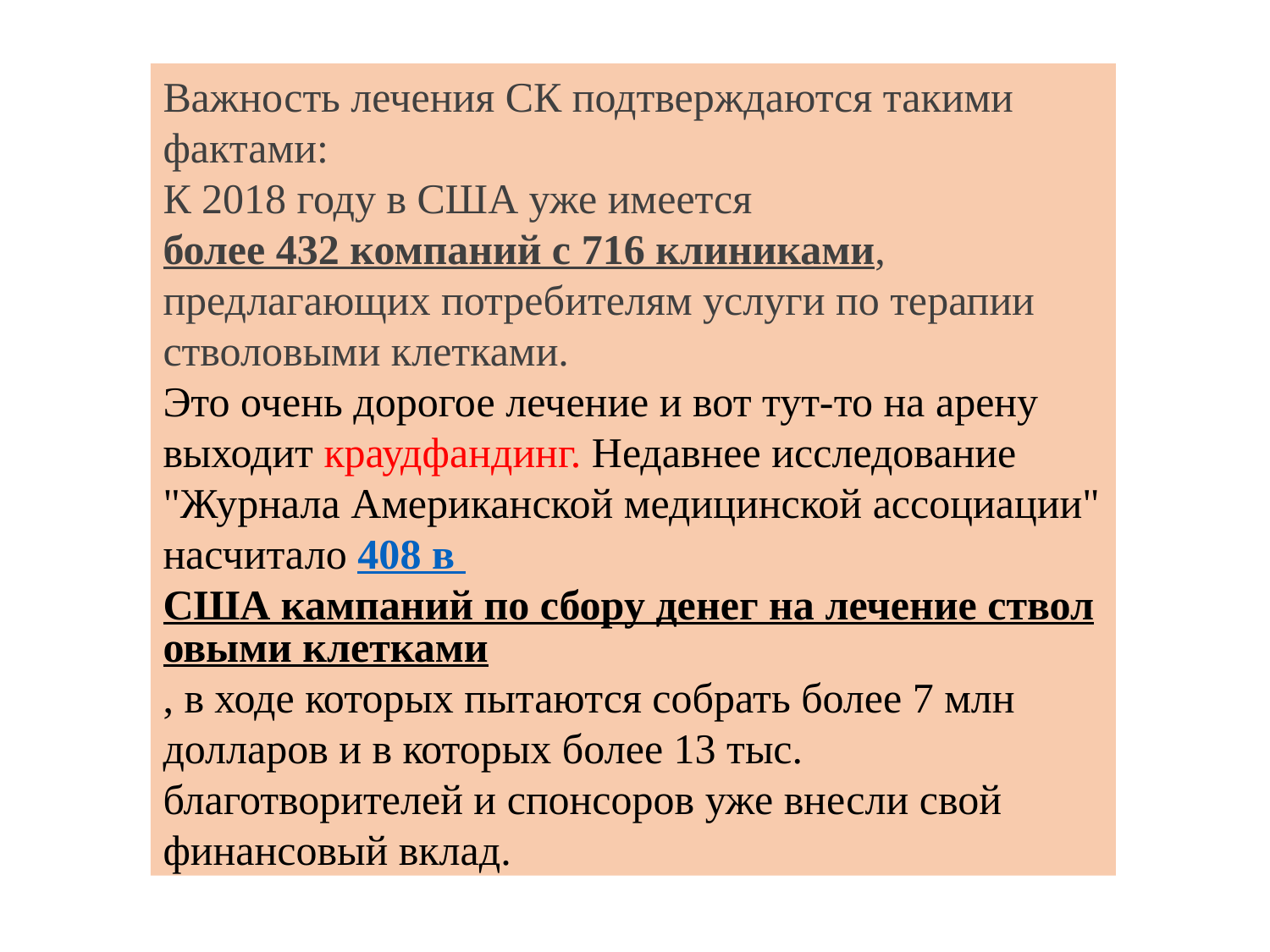

Важность лечения СК подтверждаются такими фактами:
К 2018 году в США уже имеется  более 432 компаний с 716 клиниками, предлагающих потребителям услуги по терапии стволовыми клетками.
Это очень дорогое лечение и вот тут-то на арену выходит краудфандинг. Недавнее исследование "Журнала Американской медицинской ассоциации" насчитало 408 в США кампаний по сбору денег на лечение стволовыми клетками, в ходе которых пытаются собрать более 7 млн долларов и в которых более 13 тыс. благотворителей и спонсоров уже внесли свой финансовый вклад.